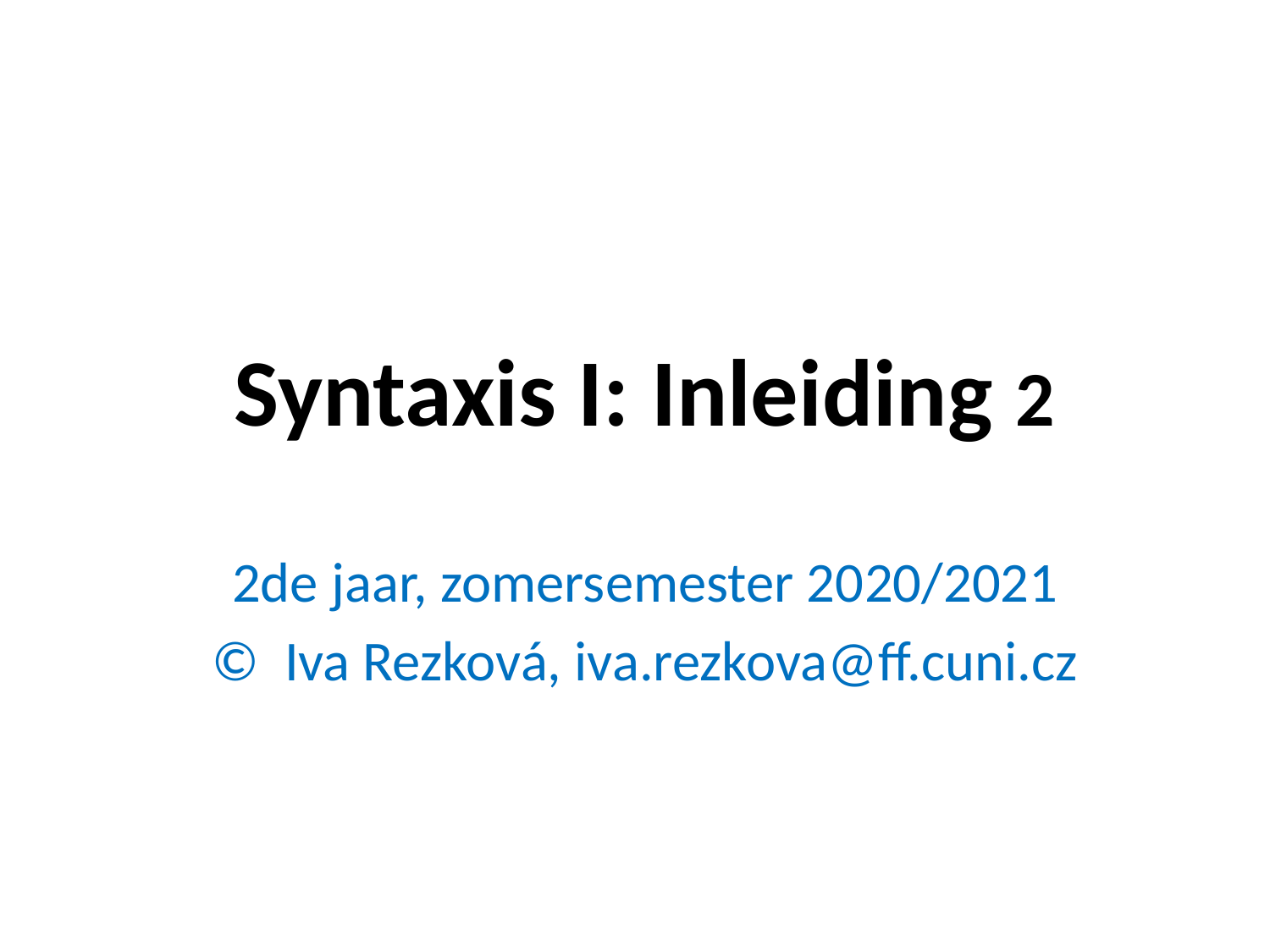

# Syntaxis I: Inleiding 2
2de jaar, zomersemester 2020/2021
©  Iva Rezková, iva.rezkova@ff.cuni.cz